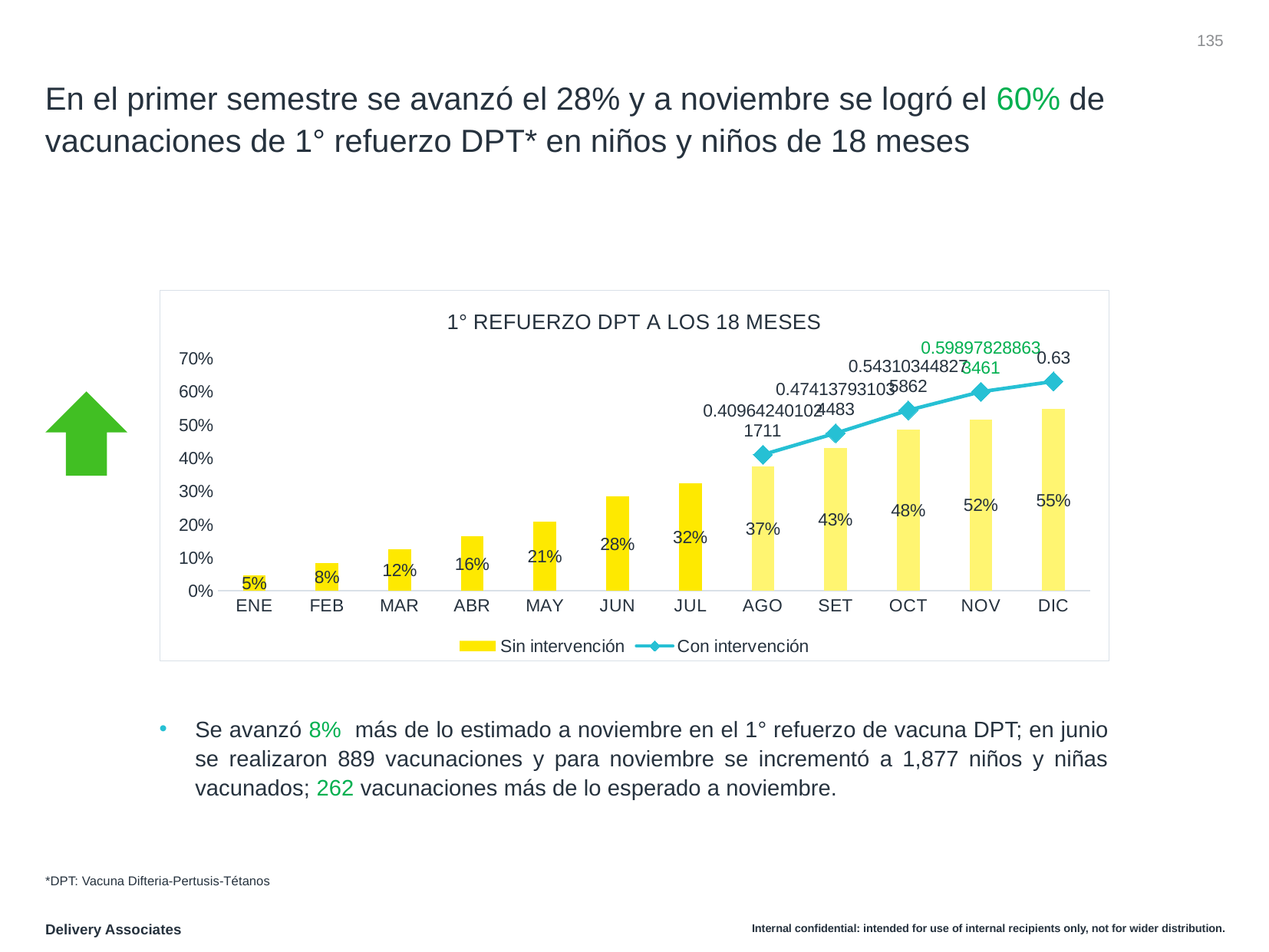

135
# En el primer semestre se avanzó el 28% y a noviembre se logró el 60% de vacunaciones de 1° refuerzo DPT* en niños y niños de 18 meses

### Chart: 1° REFUERZO DPT A LOS 18 MESES

| Category | Sin intervención | Con intervención |
|---|---|---|
| ENE | 0.04725415070242656 | None |
| FEB | 0.08301404853128991 | None |
| MAR | 0.12420178799489144 | None |
| ABR | 0.1641123882503193 | None |
| MAY | 0.2078544061302682 | None |
| JUN | 0.2838441890166028 | None |
| JUL | 0.32349268411219206 | None |
| AGO | 0.374203082764333 | 0.40964240102171134 |
| SET | 0.43030292488546795 | 0.47413793103448276 |
| OCT | 0.4848387786261583 | 0.5431034482758621 |
| NOV | 0.5156449553001277 | 0.598978288633461 |
| DIC | 0.54757343550447 | 0.63 |
Se avanzó 8%  más de lo estimado a noviembre en el 1° refuerzo de vacuna DPT; en junio se realizaron 889 vacunaciones y para noviembre se incrementó a 1,877 niños y niñas vacunados; 262 vacunaciones más de lo esperado a noviembre.
*DPT: Vacuna Difteria-Pertusis-Tétanos